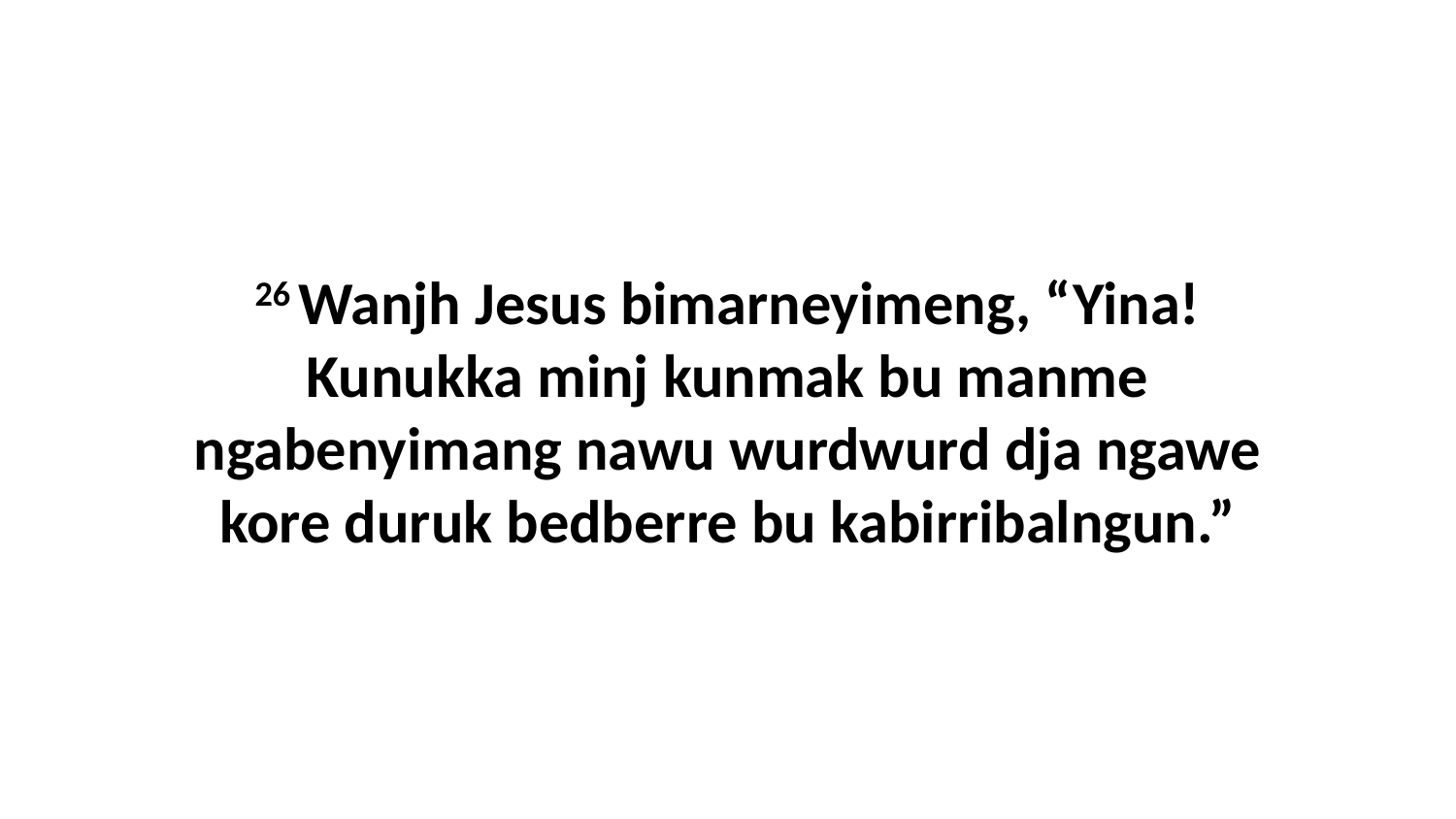

26 Wanjh Jesus bimarneyimeng, “Yina! Kunukka minj kunmak bu manme ngabenyimang nawu wurdwurd dja ngawe kore duruk bedberre bu kabirribalngun.”